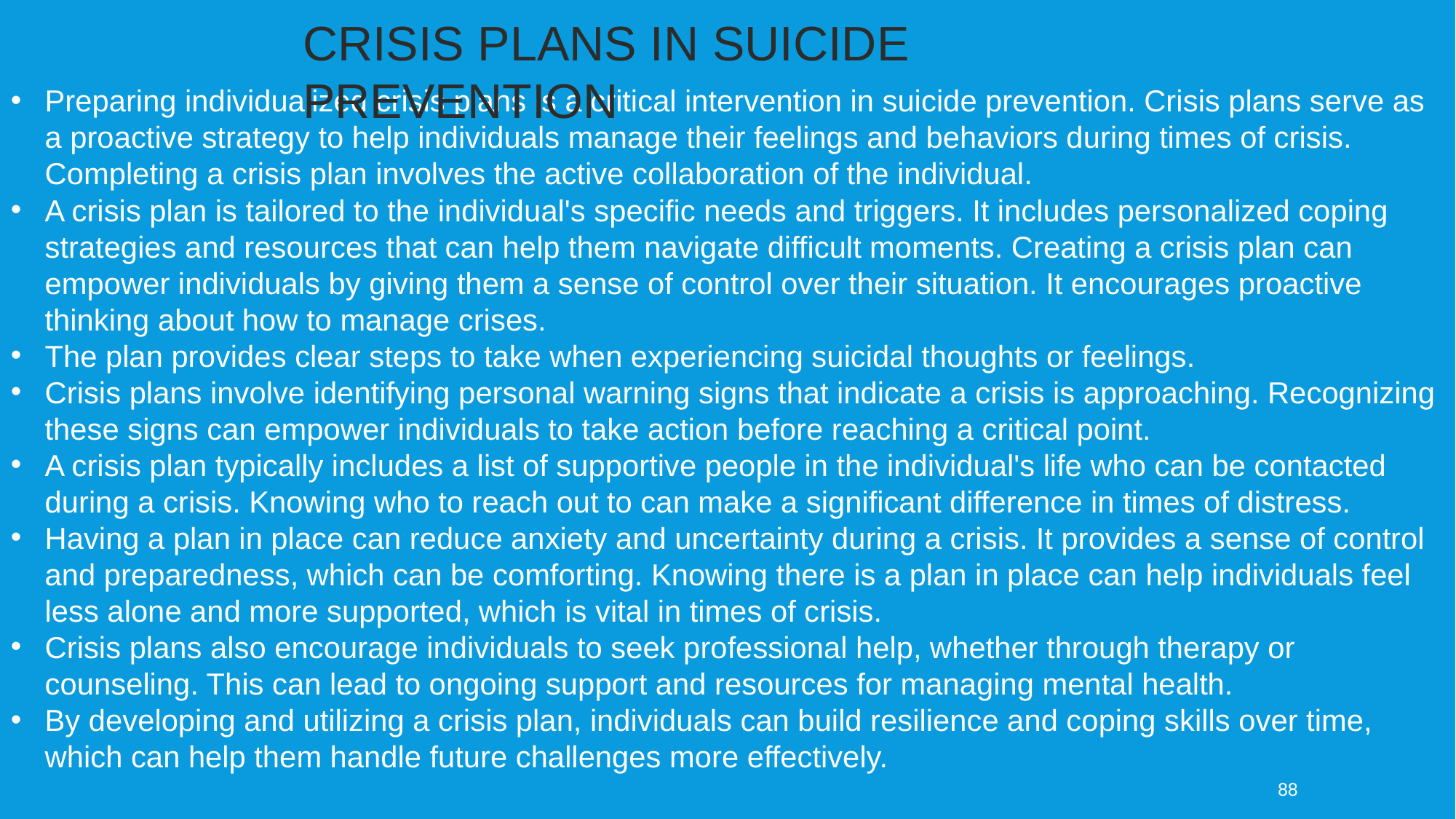

CRISIS PLANS IN SUICIDE PREVENTION
Preparing individualized crisis plans is a critical intervention in suicide prevention. Crisis plans serve as a proactive strategy to help individuals manage their feelings and behaviors during times of crisis. Completing a crisis plan involves the active collaboration of the individual.
A crisis plan is tailored to the individual's specific needs and triggers. It includes personalized coping strategies and resources that can help them navigate difficult moments. Creating a crisis plan can empower individuals by giving them a sense of control over their situation. It encourages proactive thinking about how to manage crises.
The plan provides clear steps to take when experiencing suicidal thoughts or feelings.
Crisis plans involve identifying personal warning signs that indicate a crisis is approaching. Recognizing these signs can empower individuals to take action before reaching a critical point.
A crisis plan typically includes a list of supportive people in the individual's life who can be contacted during a crisis. Knowing who to reach out to can make a significant difference in times of distress.
Having a plan in place can reduce anxiety and uncertainty during a crisis. It provides a sense of control and preparedness, which can be comforting. Knowing there is a plan in place can help individuals feel less alone and more supported, which is vital in times of crisis.
Crisis plans also encourage individuals to seek professional help, whether through therapy or counseling. This can lead to ongoing support and resources for managing mental health.
By developing and utilizing a crisis plan, individuals can build resilience and coping skills over time, which can help them handle future challenges more effectively.

88